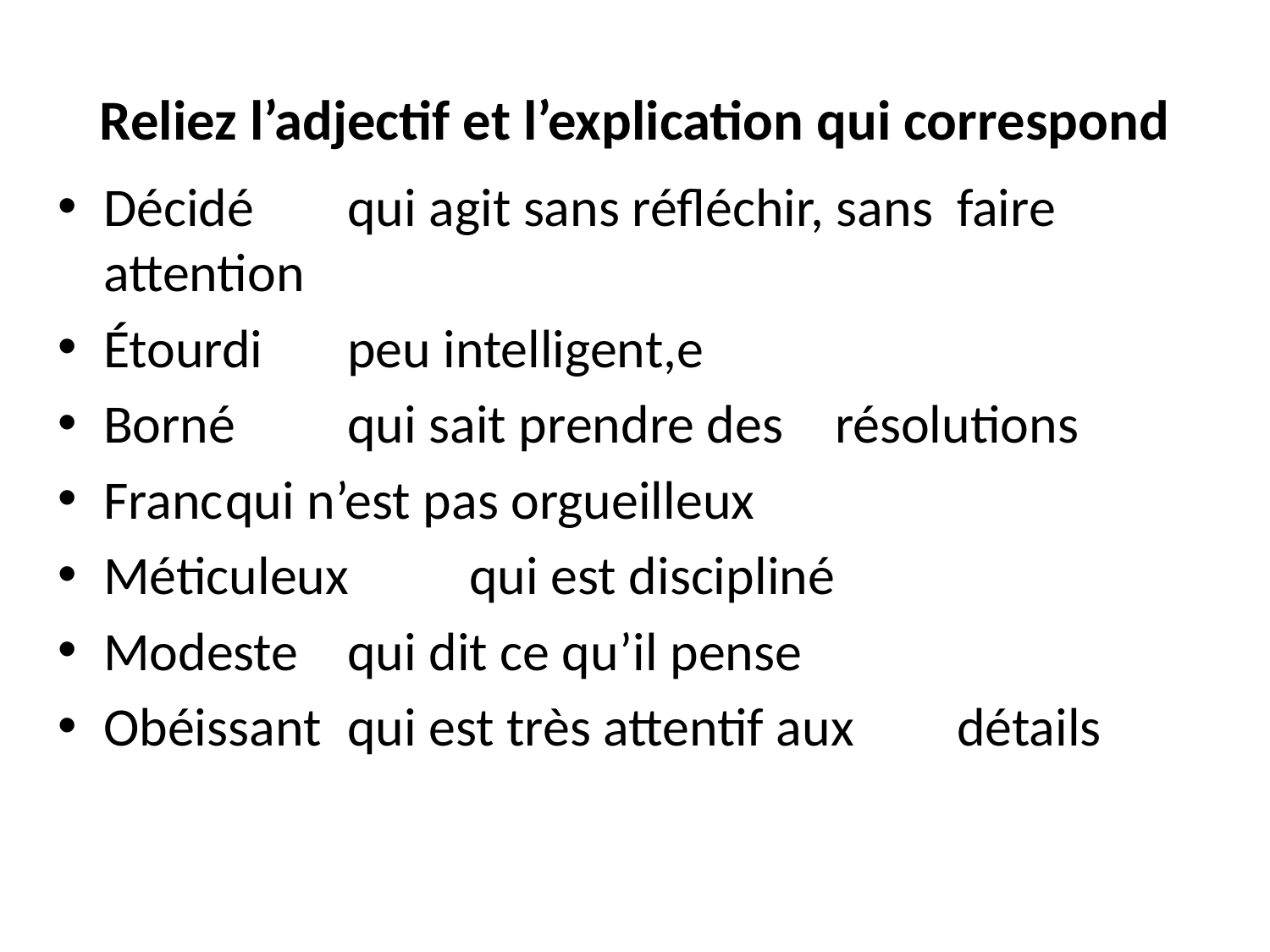

# Reliez l’adjectif et l’explication qui correspond
Décidé			qui agit sans réfléchir, sans 					faire attention
Étourdi			peu intelligent,e
Borné			qui sait prendre des 						résolutions
Franc			qui n’est pas orgueilleux
Méticuleux		qui est discipliné
Modeste			qui dit ce qu’il pense
Obéissant		qui est très attentif aux 					détails